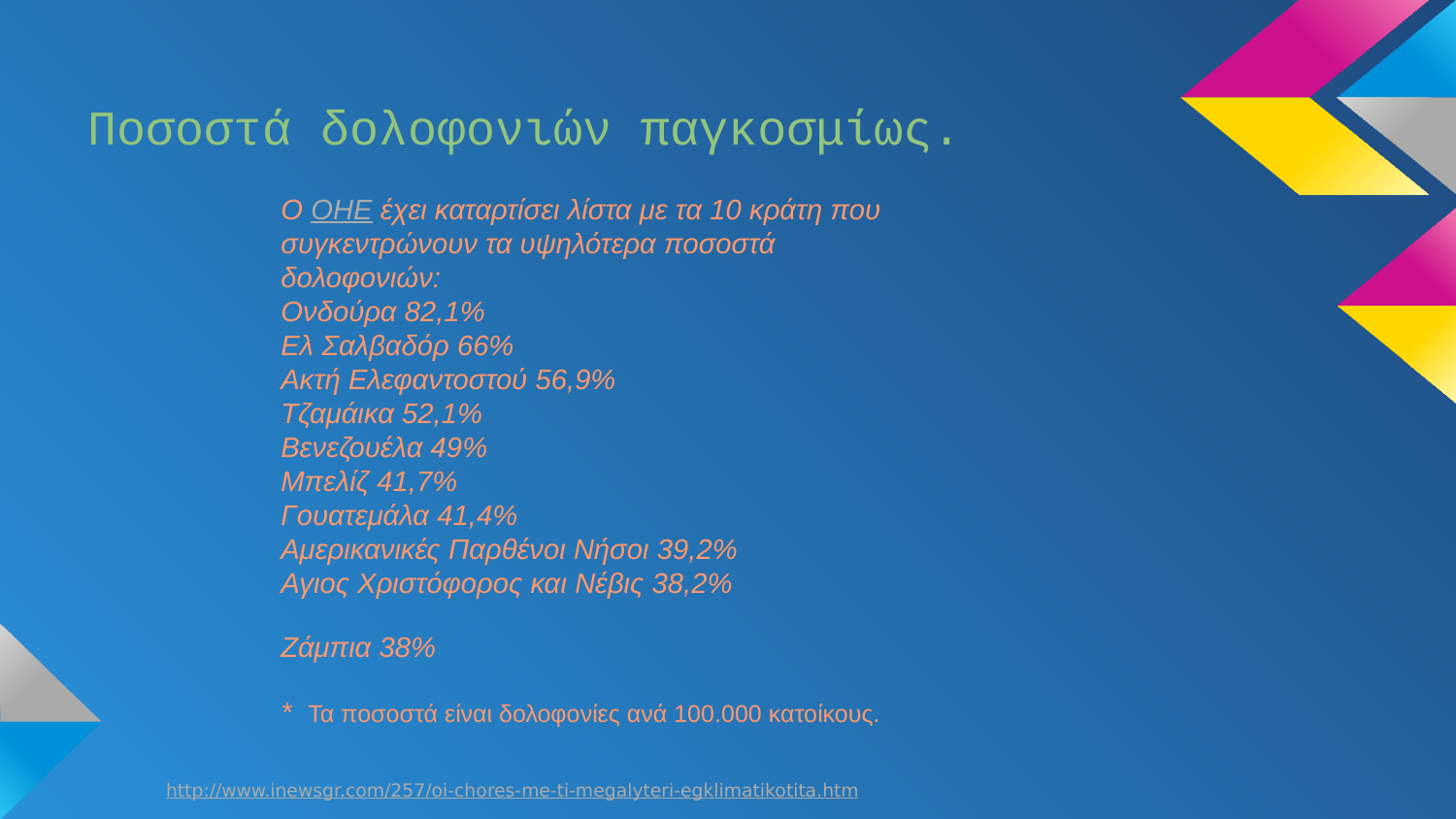

# Ποσοστά δολοφονιών παγκοσμίως.
Ο ΟΗΕ έχει καταρτίσει λίστα με τα 10 κράτη που συγκεντρώνουν τα υψηλότερα ποσοστά δολοφονιών:
Ονδούρα 82,1%
Ελ Σαλβαδόρ 66%
Ακτή Ελεφαντοστού 56,9%
Τζαμάικα 52,1%
Βενεζουέλα 49%
Μπελίζ 41,7%
Γουατεμάλα 41,4%
Αμερικανικές Παρθένοι Νήσοι 39,2%
Αγιος Χριστόφορος και Νέβις 38,2%
Ζάμπια 38%
*  Τα ποσοστά είναι δολοφονίες ανά 100.000 κατοίκους.

http://www.inewsgr.com/257/oi-chores-me-ti-megalyteri-egklimatikotita.htm